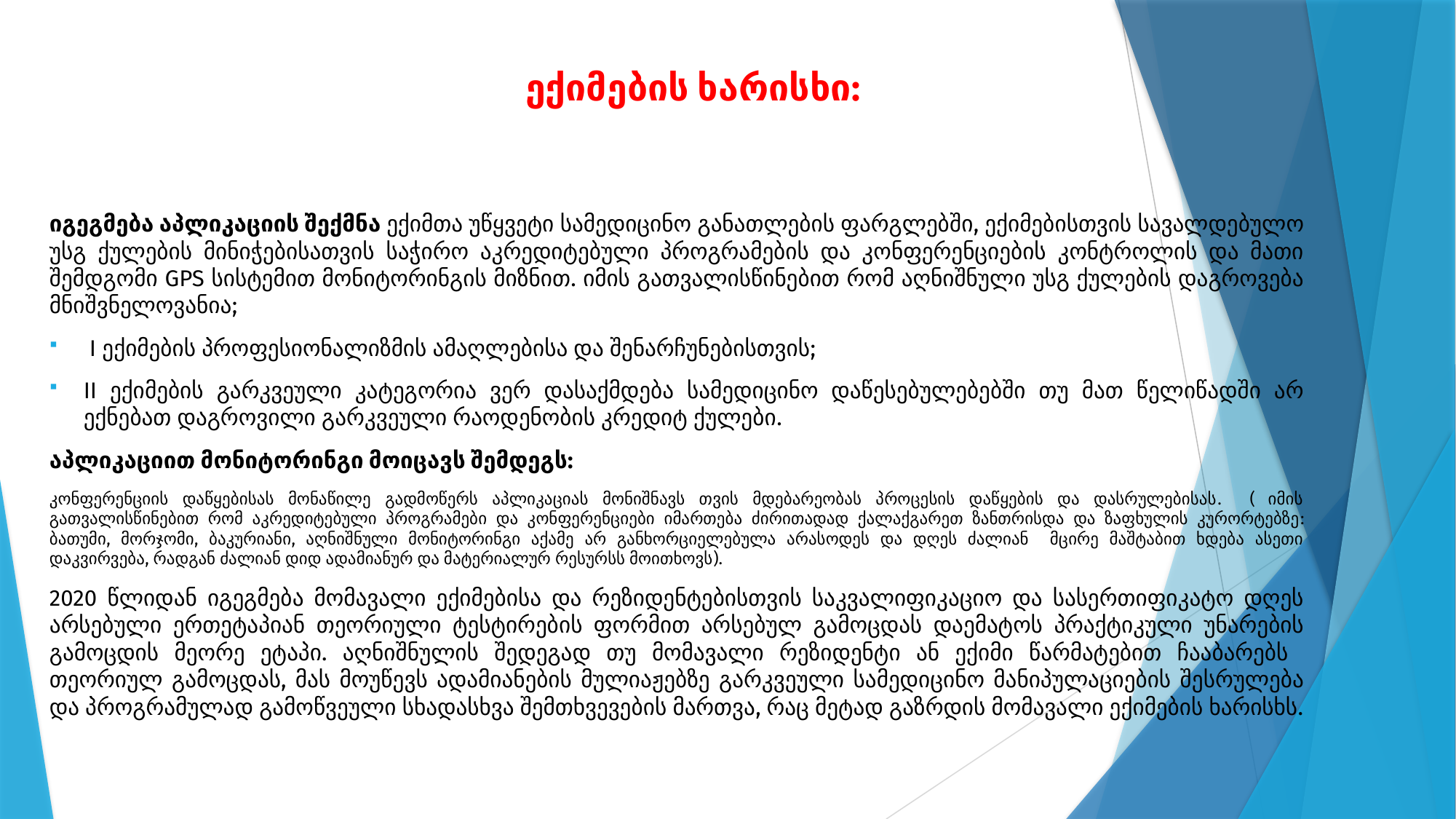

# ექიმების ხარისხი:
იგეგმება აპლიკაციის შექმნა ექიმთა უწყვეტი სამედიცინო განათლების ფარგლებში, ექიმებისთვის სავალდებულო უსგ ქულების მინიჭებისათვის საჭირო აკრედიტებული პროგრამების და კონფერენციების კონტროლის და მათი შემდგომი GPS სისტემით მონიტორინგის მიზნით. იმის გათვალისწინებით რომ აღნიშნული უსგ ქულების დაგროვება მნიშვნელოვანია;
 I ექიმების პროფესიონალიზმის ამაღლებისა და შენარჩუნებისთვის;
II ექიმების გარკვეული კატეგორია ვერ დასაქმდება სამედიცინო დაწესებულებებში თუ მათ წელიწადში არ ექნებათ დაგროვილი გარკვეული რაოდენობის კრედიტ ქულები.
აპლიკაციით მონიტორინგი მოიცავს შემდეგს:
კონფერენციის დაწყებისას მონაწილე გადმოწერს აპლიკაციას მონიშნავს თვის მდებარეობას პროცესის დაწყების და დასრულებისას.  ( იმის გათვალისწინებით რომ აკრედიტებული პროგრამები და კონფერენციები იმართება ძირითადად ქალაქგარეთ ზანთრისდა და ზაფხულის კურორტებზე: ბათუმი, მორჯომი, ბაკურიანი, აღნიშნული მონიტორინგი აქამე არ განხორციელებულა არასოდეს და დღეს ძალიან  მცირე მაშტაბით ხდება ასეთი დაკვირვება, რადგან ძალიან დიდ ადამიანურ და მატერიალურ რესურსს მოითხოვს).
2020 წლიდან იგეგმება მომავალი ექიმებისა და რეზიდენტებისთვის საკვალიფიკაციო და სასერთიფიკატო დღეს არსებული ერთეტაპიან თეორიული ტესტირების ფორმით არსებულ გამოცდას დაემატოს პრაქტიკული უნარების გამოცდის მეორე ეტაპი. აღნიშნულის შედეგად თუ მომავალი რეზიდენტი ან ექიმი წარმატებით ჩააბარებს  თეორიულ გამოცდას, მას მოუწევს ადამიანების მულიაჟებზე გარკვეული სამედიცინო მანიპულაციების შესრულება და პროგრამულად გამოწვეული სხადასხვა შემთხვევების მართვა, რაც მეტად გაზრდის მომავალი ექიმების ხარისხს.